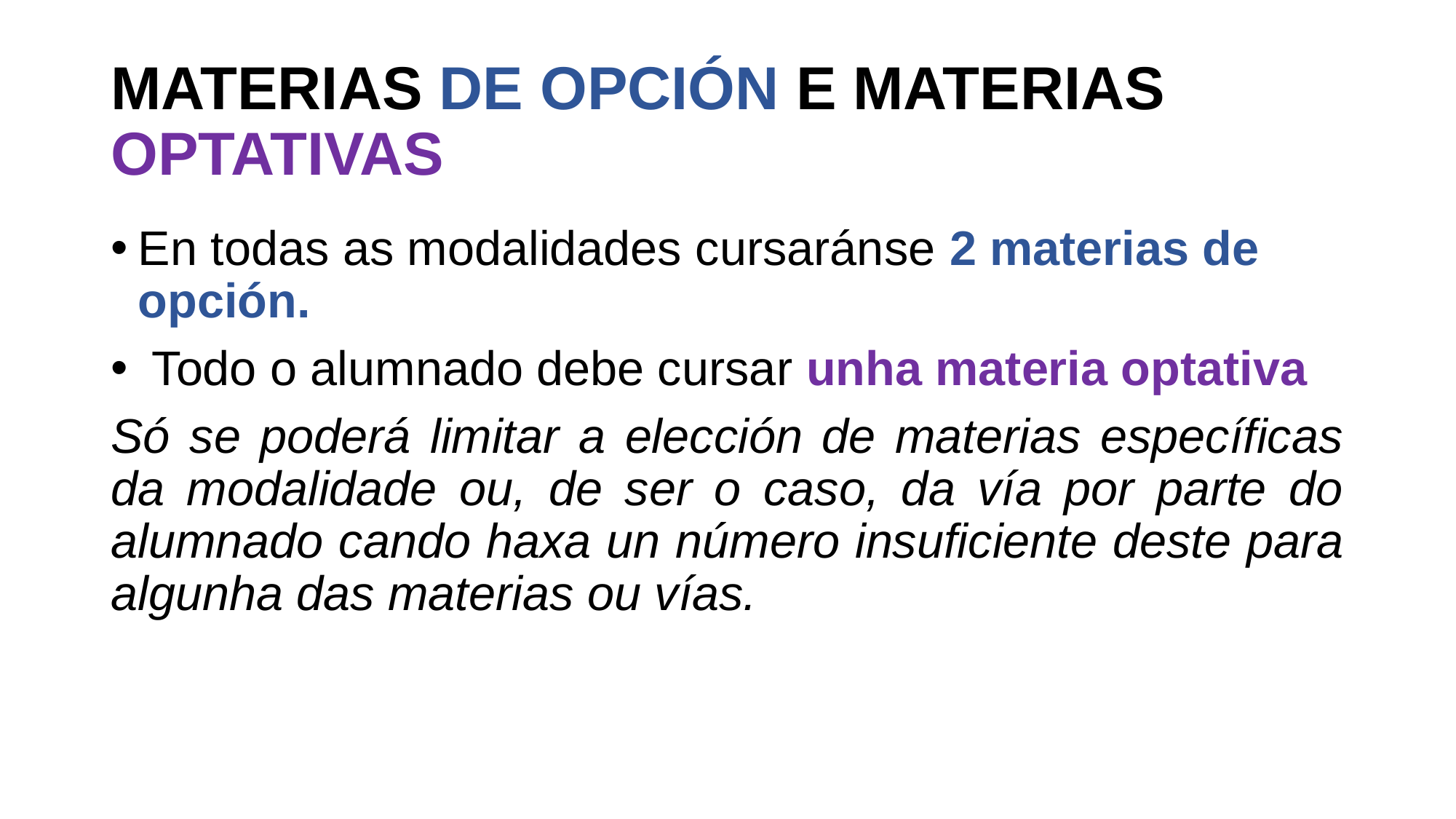

# MATERIAS DE OPCIÓN E MATERIAS OPTATIVAS
En todas as modalidades cursaránse 2 materias de opción.
 Todo o alumnado debe cursar unha materia optativa
Só se poderá limitar a elección de materias específicas da modalidade ou, de ser o caso, da vía por parte do alumnado cando haxa un número insuficiente deste para algunha das materias ou vías.